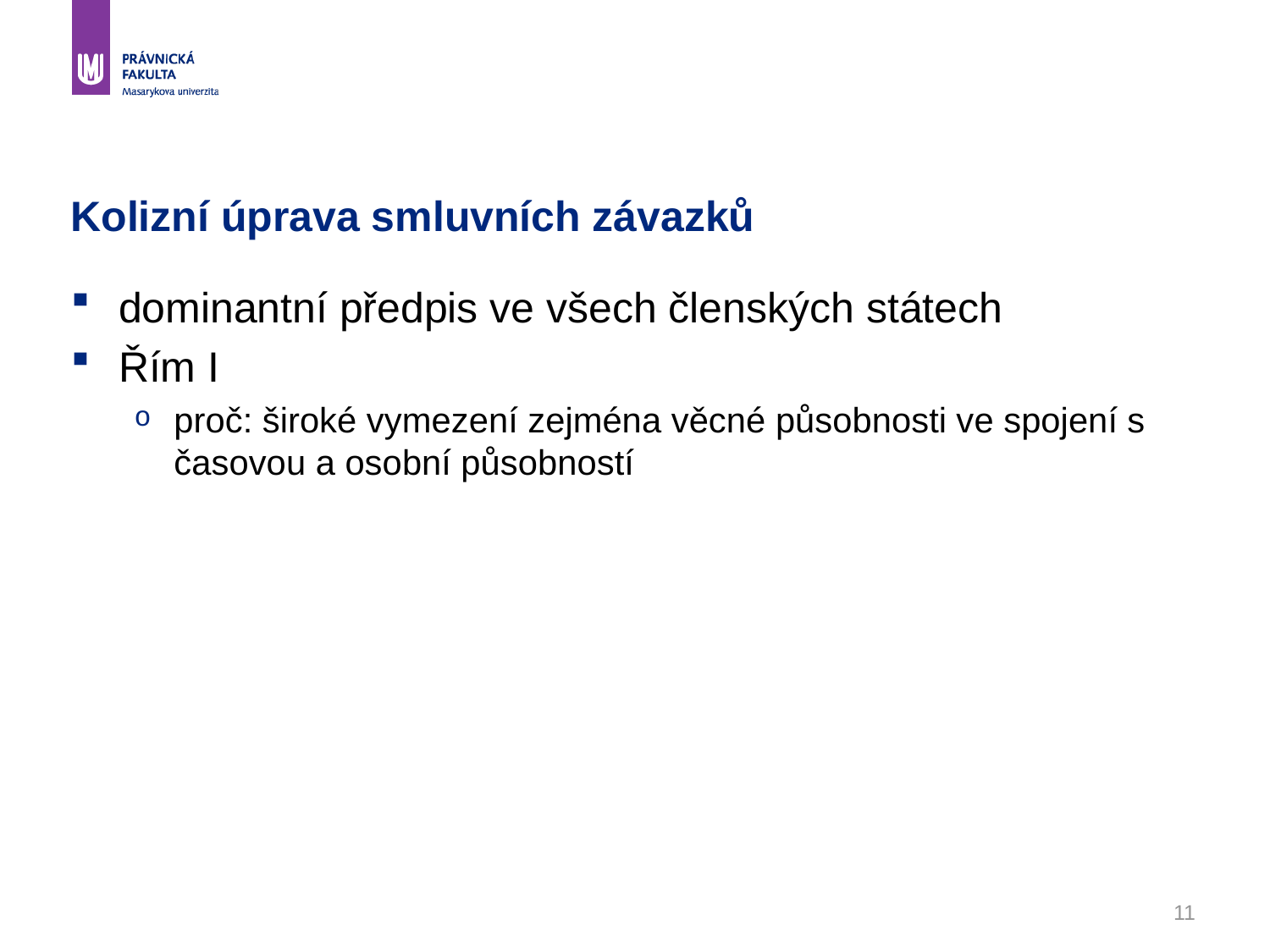

# Kolizní úprava smluvních závazků
dominantní předpis ve všech členských státech
Řím I
proč: široké vymezení zejména věcné působnosti ve spojení s časovou a osobní působností
11